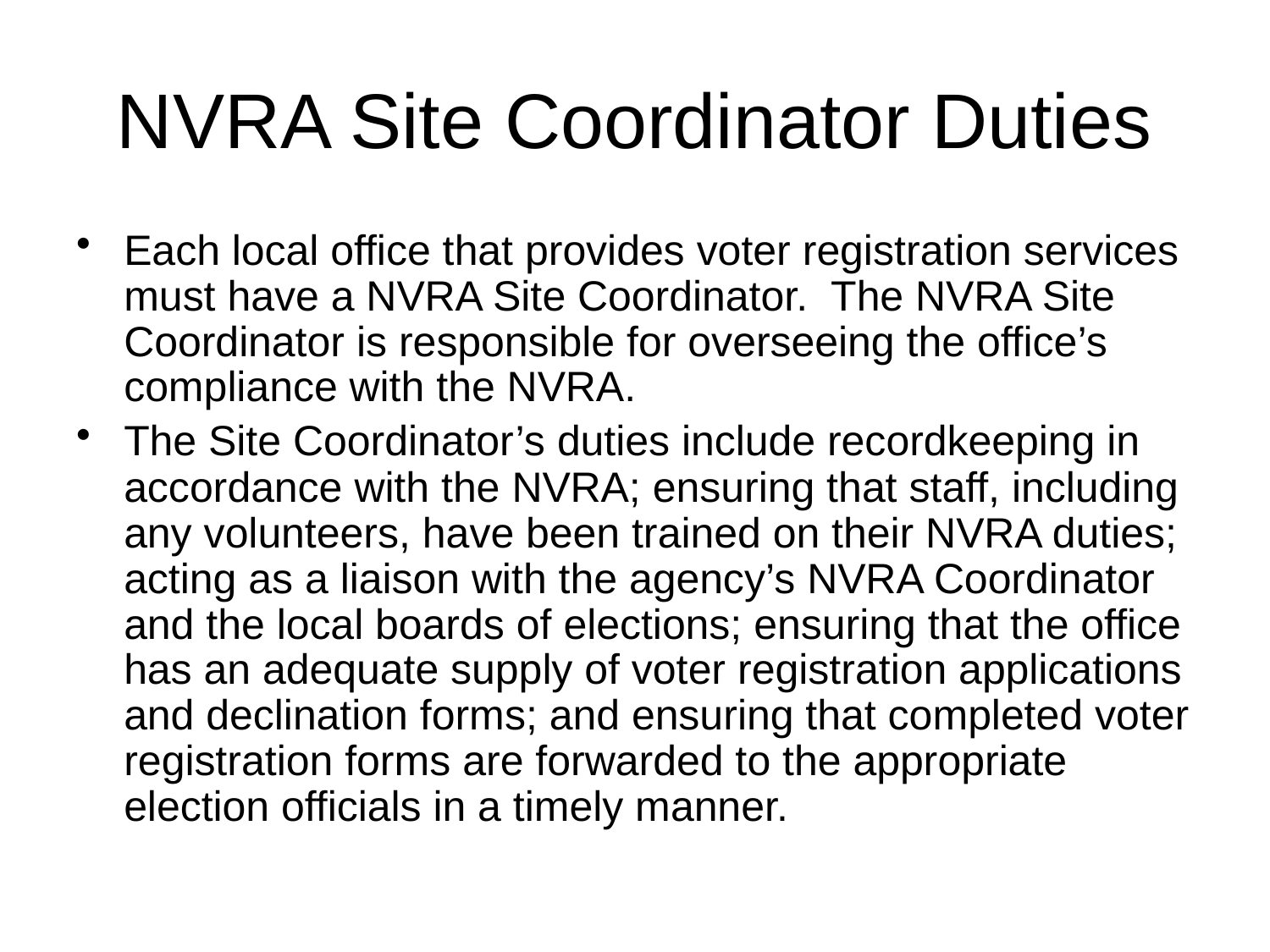

# NVRA Site Coordinator Duties
Each local office that provides voter registration services must have a NVRA Site Coordinator.  The NVRA Site Coordinator is responsible for overseeing the office’s compliance with the NVRA.
The Site Coordinator’s duties include recordkeeping in accordance with the NVRA; ensuring that staff, including any volunteers, have been trained on their NVRA duties; acting as a liaison with the agency’s NVRA Coordinator and the local boards of elections; ensuring that the office has an adequate supply of voter registration applications and declination forms; and ensuring that completed voter registration forms are forwarded to the appropriate election officials in a timely manner.